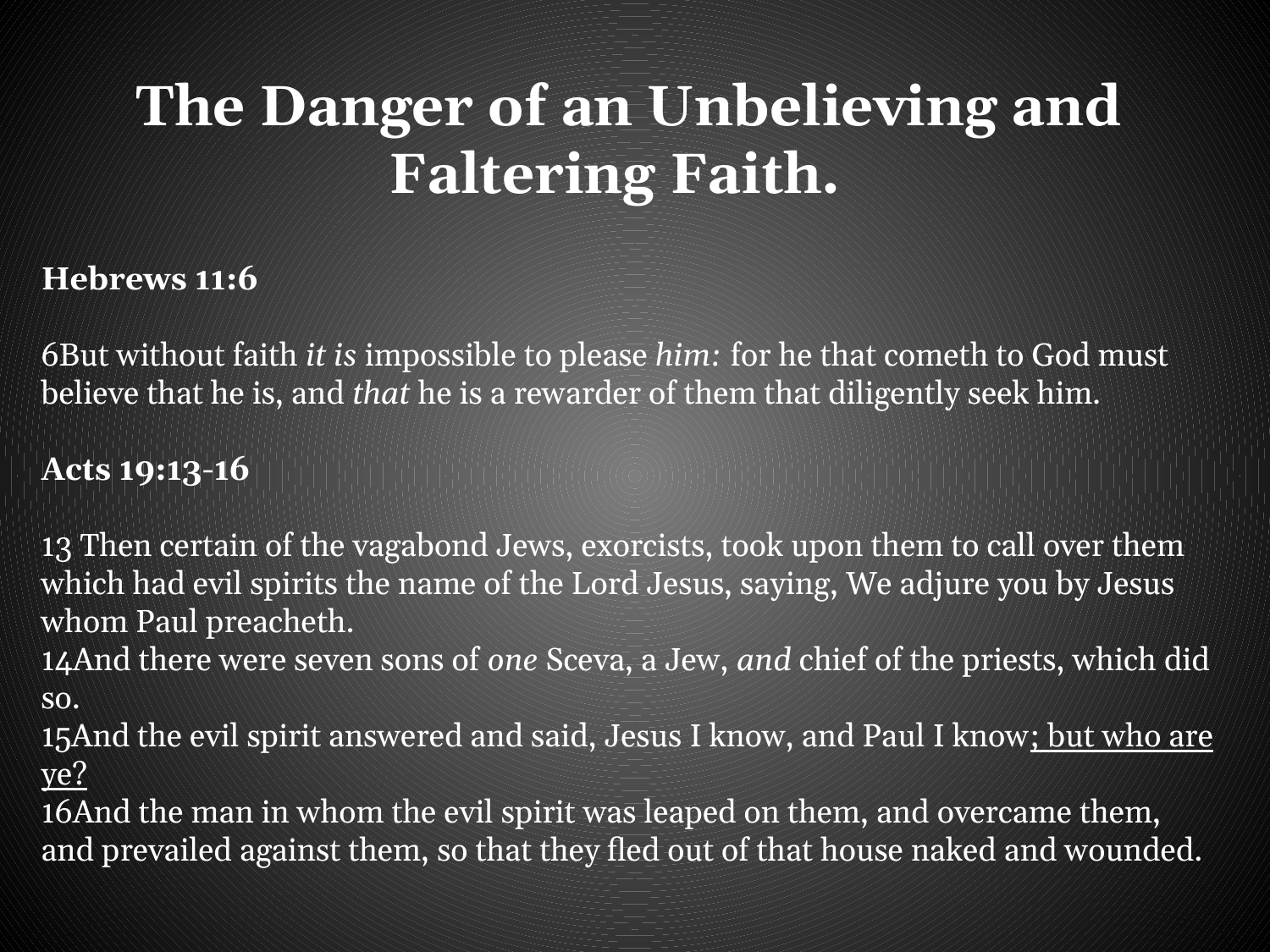

The Danger of an Unbelieving and Faltering Faith.

Hebrews 11:6

6But without faith it is impossible to please him: for he that cometh to God must
believe that he is, and that he is a rewarder of them that diligently seek him.

Acts 19:13-16

13 Then certain of the vagabond Jews, exorcists, took upon them to call over them which had evil spirits the name of the Lord Jesus, saying, We adjure you by Jesus whom Paul preacheth.
14And there were seven sons of one Sceva, a Jew, and chief of the priests, which did
so.
15And the evil spirit answered and said, Jesus I know, and Paul I know; but who are
ye?
16And the man in whom the evil spirit was leaped on them, and overcame them,
and prevailed against them, so that they fled out of that house naked and wounded.